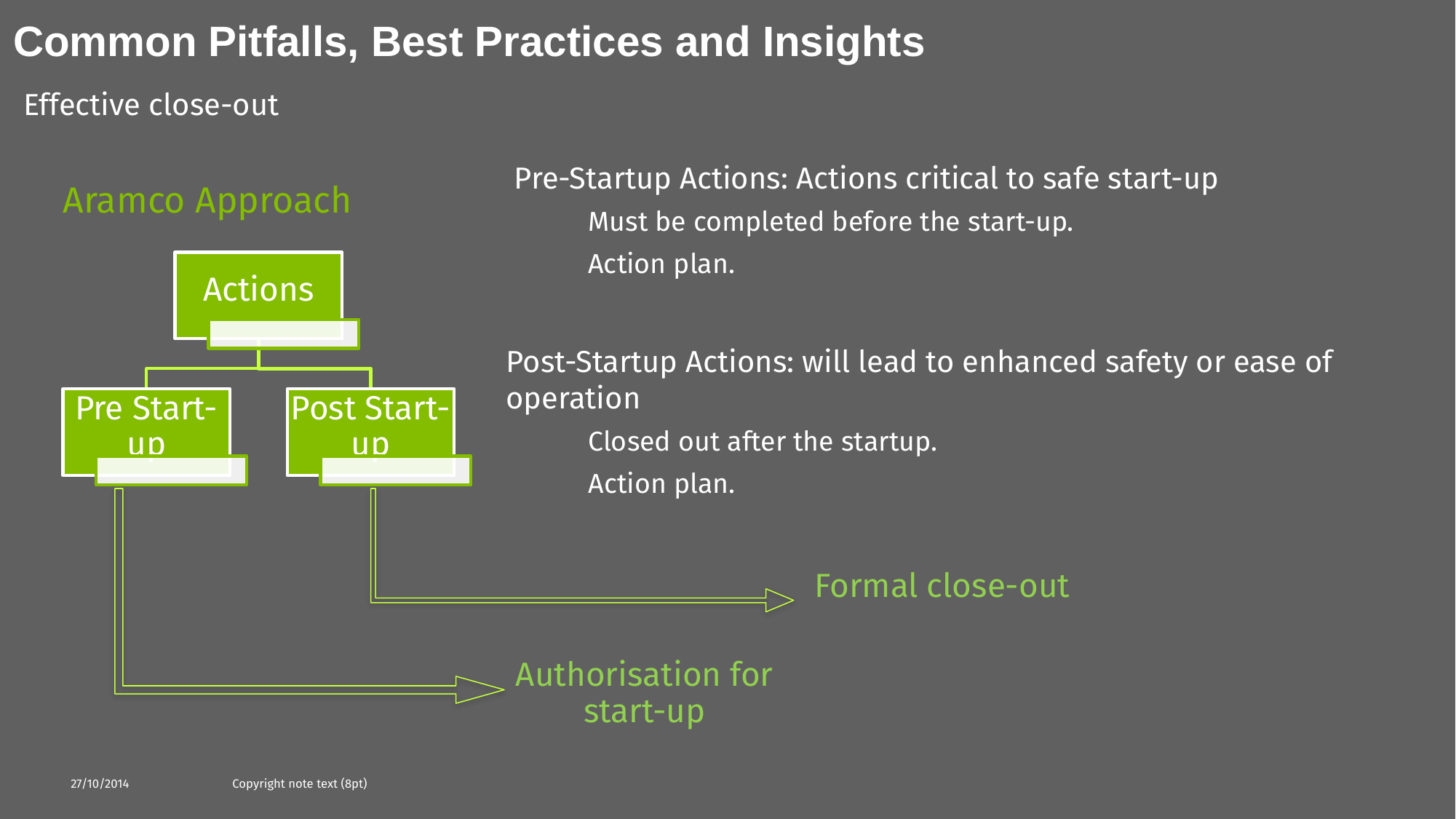

Common Pitfalls, Best Practices and Insights
Effective close-out
 Pre-Startup Actions: Actions critical to safe start-up
Must be completed before the start-up.
Action plan.

Post-Startup Actions: will lead to enhanced safety or ease of operation
Closed out after the startup.
	Action plan.

  Aramco Approach

Actions

Pre Start-up

Post Start-up

Formal close-out

Authorisation for start-up